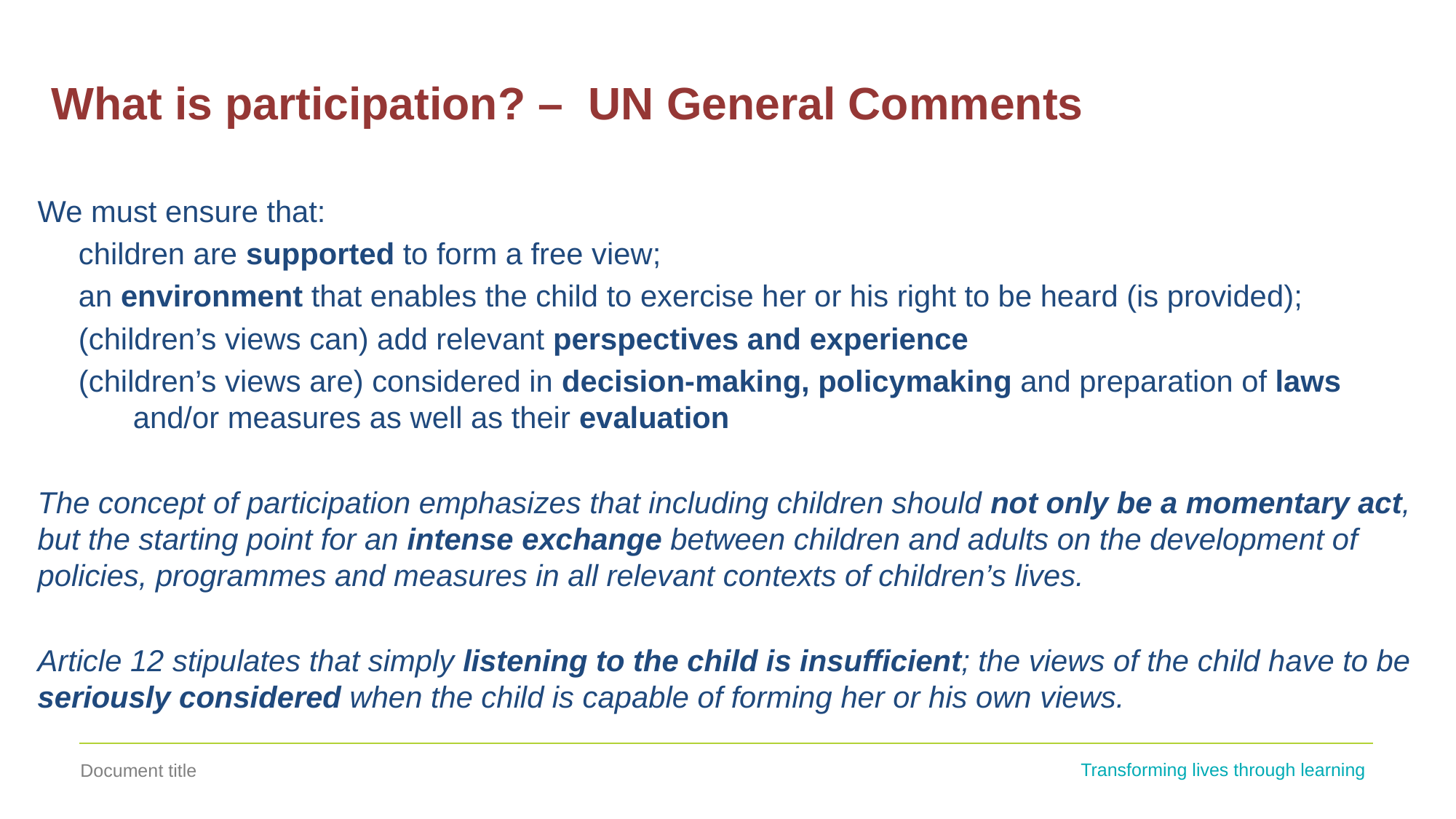

What is participation? –  UN General Comments

We must ensure that:
children are supported to form a free view;
an environment that enables the child to exercise her or his right to be heard (is provided);
(children’s views can) add relevant perspectives and experience
(children’s views are) considered in decision-making, policymaking and preparation of laws and/or measures as well as their evaluation

The concept of participation emphasizes that including children should not only be a momentary act, but the starting point for an intense exchange between children and adults on the development of policies, programmes and measures in all relevant contexts of children’s lives.

Article 12 stipulates that simply listening to the child is insufficient; the views of the child have to be seriously considered when the child is capable of forming her or his own views.